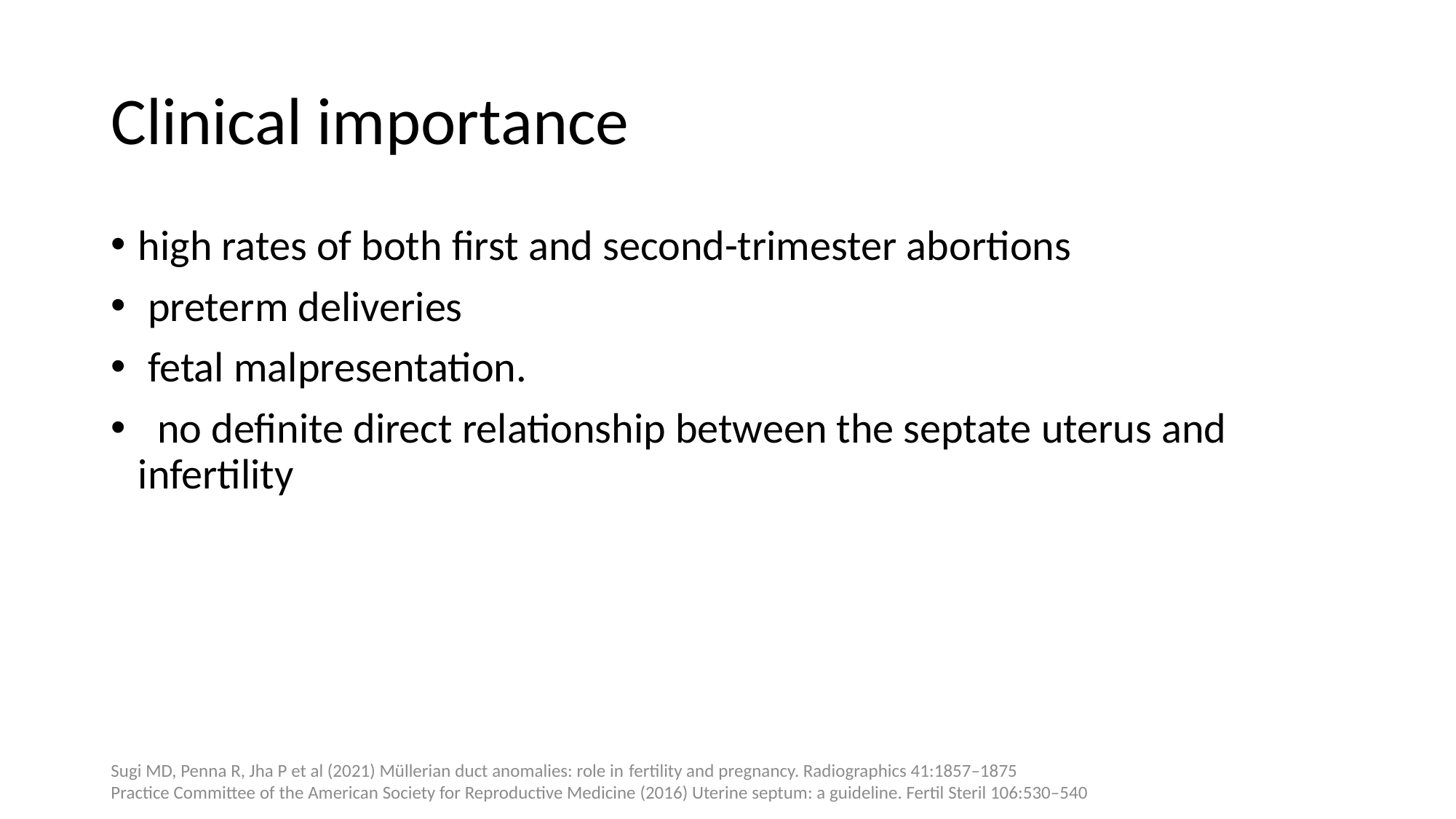

# Clinical importance
high rates of both first and second-trimester abortions
 preterm deliveries
 fetal malpresentation.
  no definite direct relationship between the septate uterus and infertility

Sugi MD, Penna R, Jha P et al (2021) Müllerian duct anomalies: role in fertility and pregnancy. Radiographics 41:1857–1875
Practice Committee of the American Society for Reproductive Medicine (2016) Uterine septum: a guideline. Fertil Steril 106:530–540